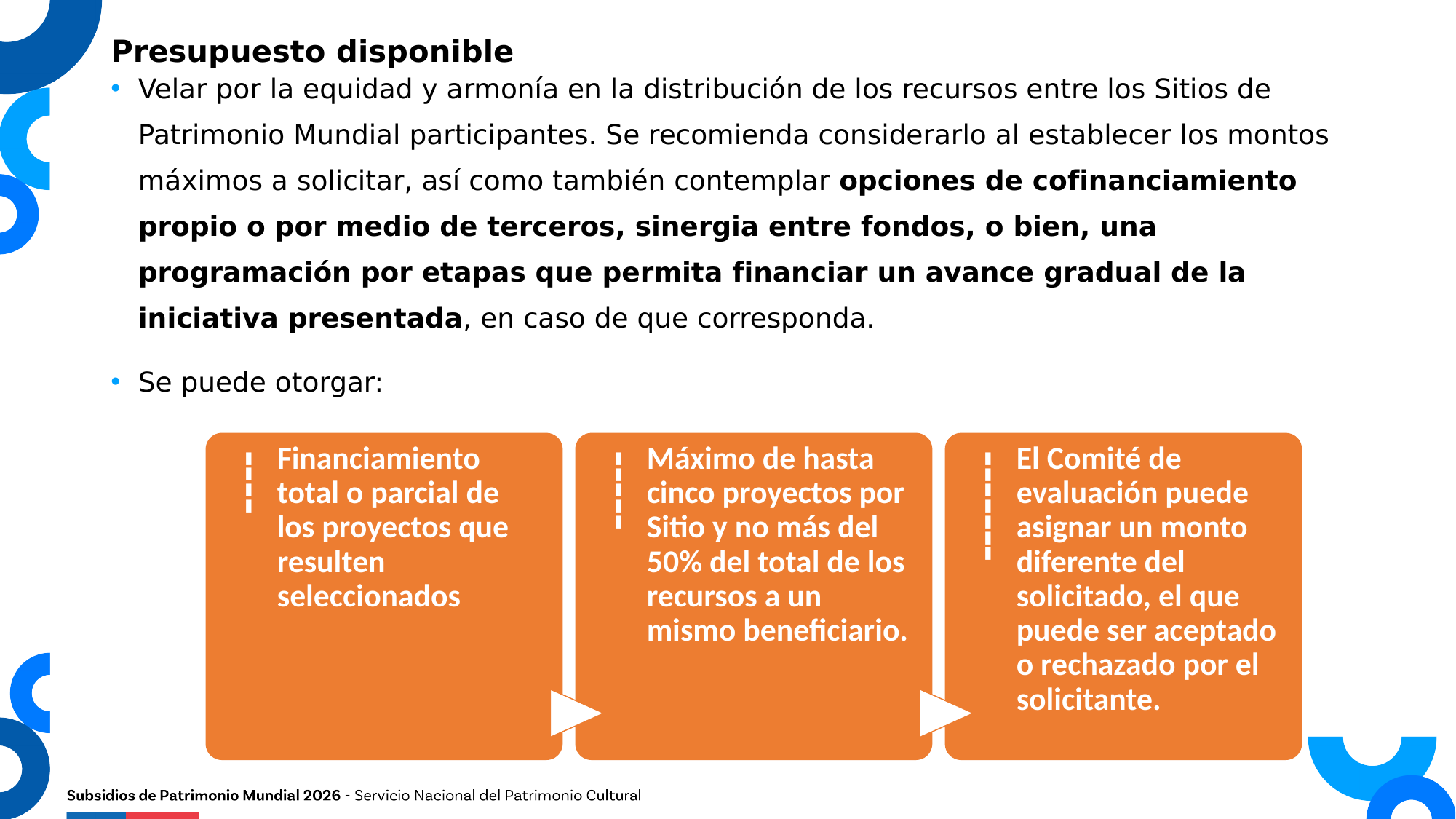

Presupuesto disponible
Velar por la equidad y armonía en la distribución de los recursos entre los Sitios de Patrimonio Mundial participantes. Se recomienda considerarlo al establecer los montos máximos a solicitar, así como también contemplar opciones de cofinanciamiento propio o por medio de terceros, sinergia entre fondos, o bien, una programación por etapas que permita financiar un avance gradual de la iniciativa presentada, en caso de que corresponda.
Se puede otorgar:

Financiamiento total o parcial de los proyectos que resulten seleccionados

Máximo de hasta cinco proyectos por Sitio y no más del 50% del total de los recursos a un mismo beneficiario.

El Comité de evaluación puede asignar un monto diferente del solicitado, el que puede ser aceptado o rechazado por el solicitante.
----
-----
-------